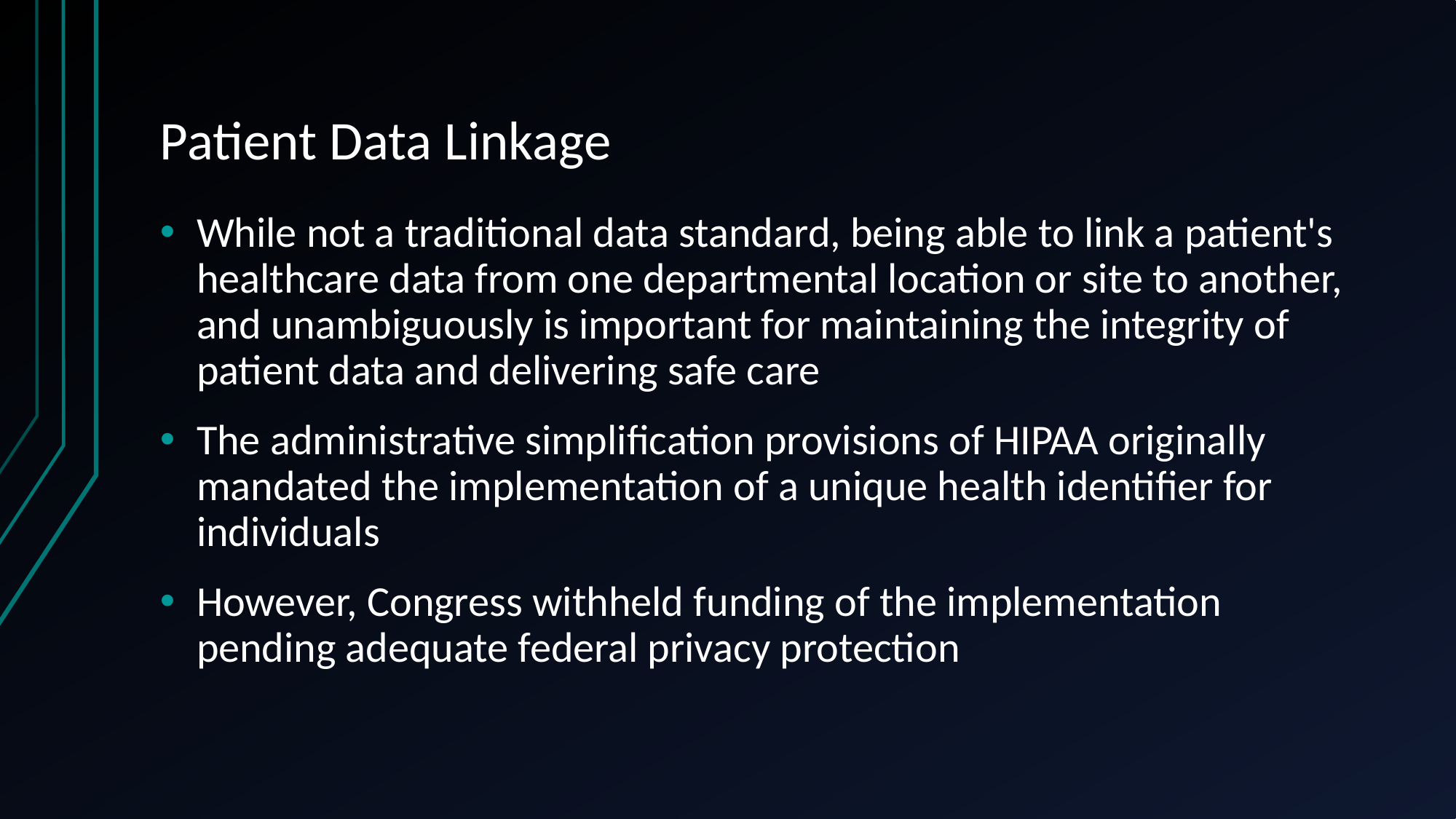

# Patient Data Linkage
While not a traditional data standard, being able to link a patient's healthcare data from one departmental location or site to another, and unambiguously is important for maintaining the integrity of patient data and delivering safe care
The administrative simplification provisions of HIPAA originally mandated the implementation of a unique health identifier for individuals
However, Congress withheld funding of the implementation pending adequate federal privacy protection